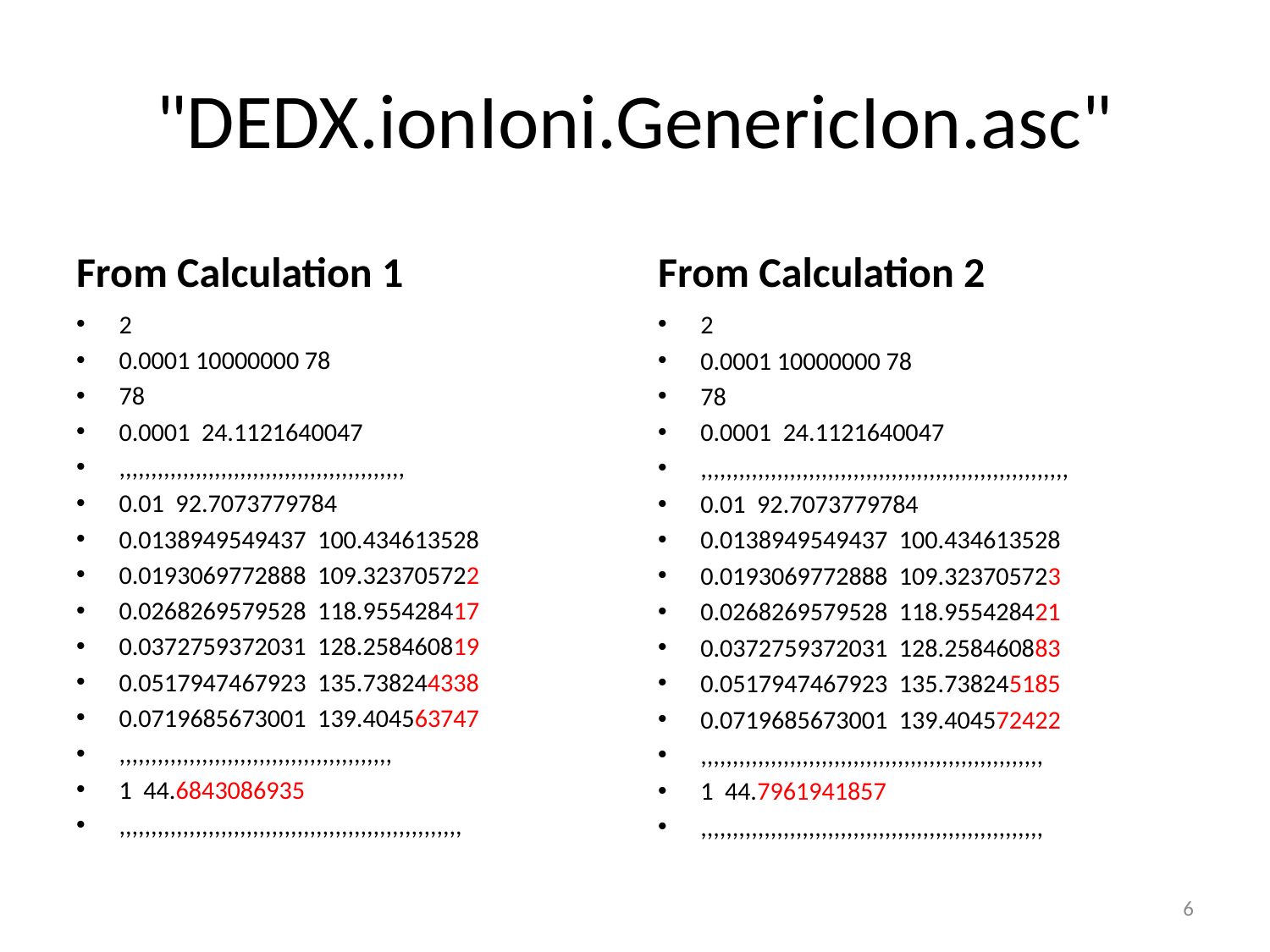

# "DEDX.ionIoni.GenericIon.asc"
From Calculation 1
From Calculation 2
2
0.0001 10000000 78
78
0.0001  24.1121640047
,,,,,,,,,,,,,,,,,,,,,,,,,,,,,,,,,,,,,,,,,,,,,
0.01  92.7073779784
0.0138949549437  100.434613528
0.0193069772888  109.323705722
0.0268269579528  118.955428417
0.0372759372031  128.258460819
0.0517947467923  135.738244338
0.0719685673001  139.404563747
,,,,,,,,,,,,,,,,,,,,,,,,,,,,,,,,,,,,,,,,,,,
1  44.6843086935
,,,,,,,,,,,,,,,,,,,,,,,,,,,,,,,,,,,,,,,,,,,,,,,,,,,,,,

2
0.0001 10000000 78
78
0.0001  24.1121640047
,,,,,,,,,,,,,,,,,,,,,,,,,,,,,,,,,,,,,,,,,,,,,,,,,,,,,,,,,,
0.01  92.7073779784
0.0138949549437  100.434613528
0.0193069772888  109.323705723
0.0268269579528  118.955428421
0.0372759372031  128.258460883
0.0517947467923  135.738245185
0.0719685673001  139.404572422
,,,,,,,,,,,,,,,,,,,,,,,,,,,,,,,,,,,,,,,,,,,,,,,,,,,,,,
1  44.7961941857
,,,,,,,,,,,,,,,,,,,,,,,,,,,,,,,,,,,,,,,,,,,,,,,,,,,,,,

6